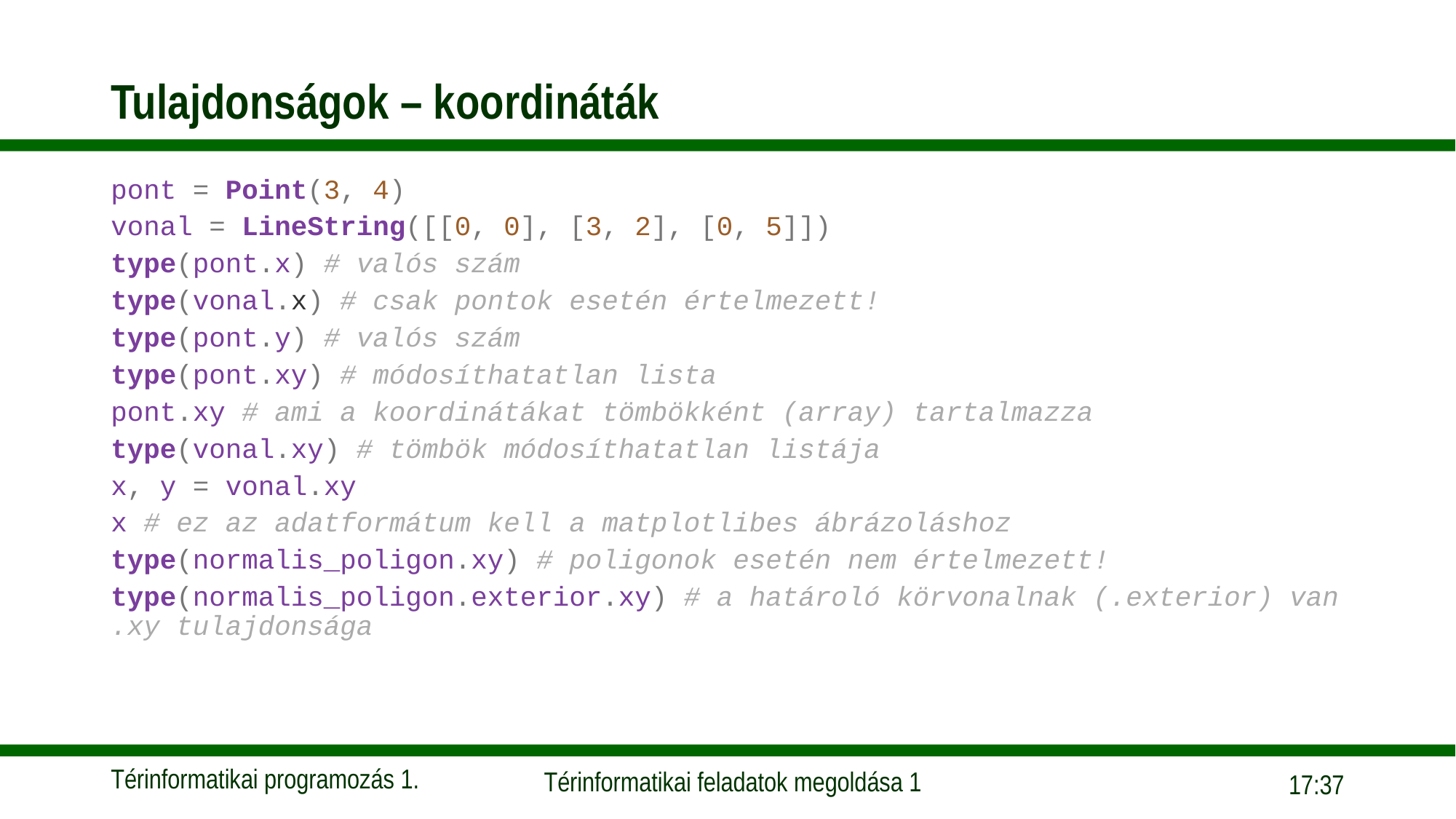

# Tulajdonságok – koordináták
pont = Point(3, 4)
vonal = LineString([[0, 0], [3, 2], [0, 5]])
type(pont.x) # valós szám
type(vonal.x) # csak pontok esetén értelmezett!
type(pont.y) # valós szám
type(pont.xy) # módosíthatatlan lista
pont.xy # ami a koordinátákat tömbökként (array) tartalmazza
type(vonal.xy) # tömbök módosíthatatlan listája
x, y = vonal.xy
x # ez az adatformátum kell a matplotlibes ábrázoláshoz
type(normalis_poligon.xy) # poligonok esetén nem értelmezett!
type(normalis_poligon.exterior.xy) # a határoló körvonalnak (.exterior) van .xy tulajdonsága

17:37